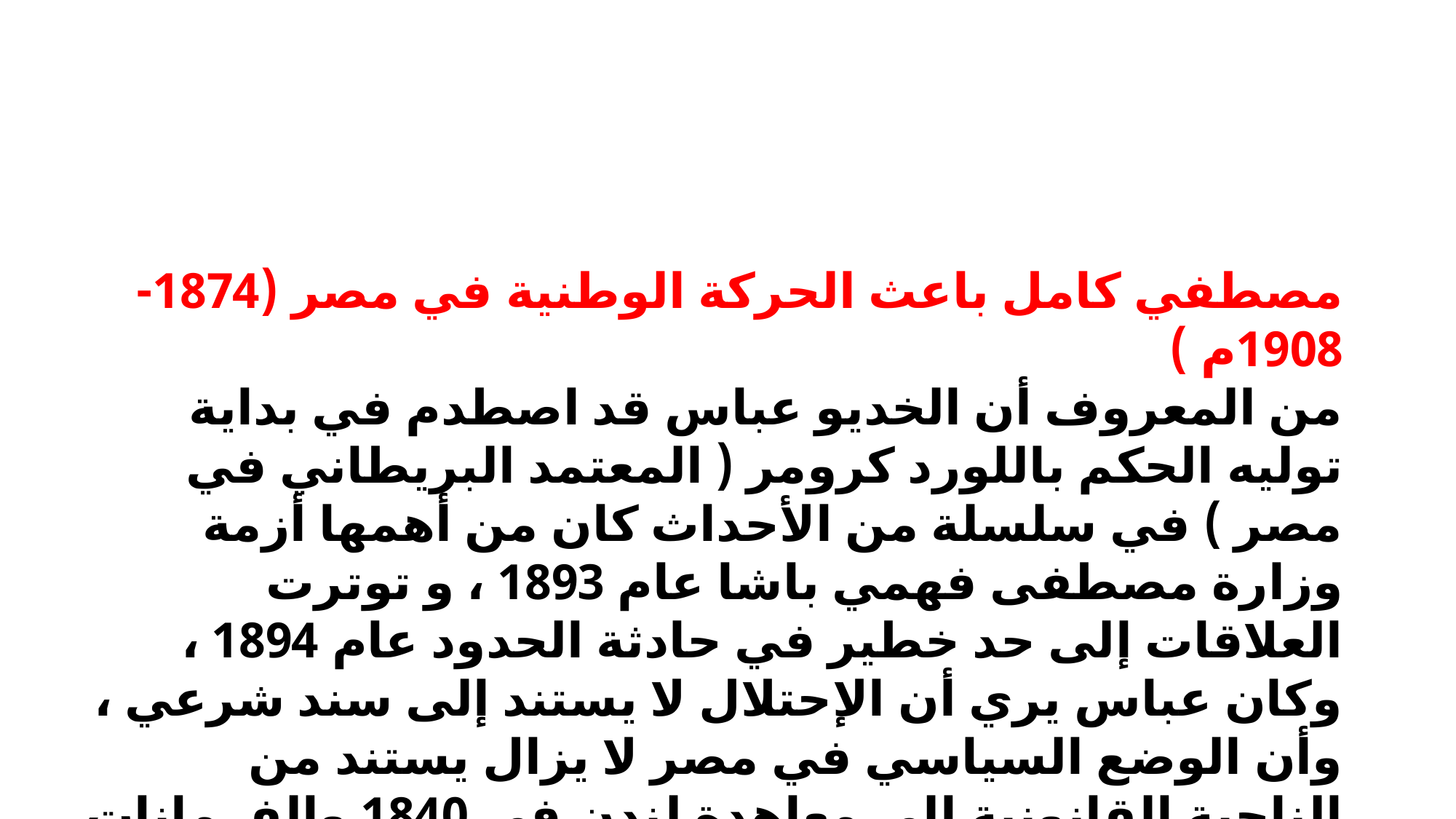

مصطفي كامل باعث الحركة الوطنية في مصر (1874- 1908م )
 من المعروف أن الخديو عباس قد اصطدم في بداية توليه الحكم باللورد كرومر ( المعتمد البريطاني في مصر ) في سلسلة من الأحداث كان من أهمها أزمة وزارة مصطفى فهمي باشا عام 1893 ، و توترت العلاقات إلى حد خطير في حادثة الحدود عام 1894 ، وكان عباس يري أن الإحتلال لا يستند إلى سند شرعي ، وأن الوضع السياسي في مصر لا يزال يستند من الناحية القانونية إلى معاهدة لندن في 1840 والفرمانات المؤكدة لهذه المعاهدة إلى جانب الفرمانات التي صدرت في عهد إسماعيل بشأن اختصاصات ومسئوليات الخديوية